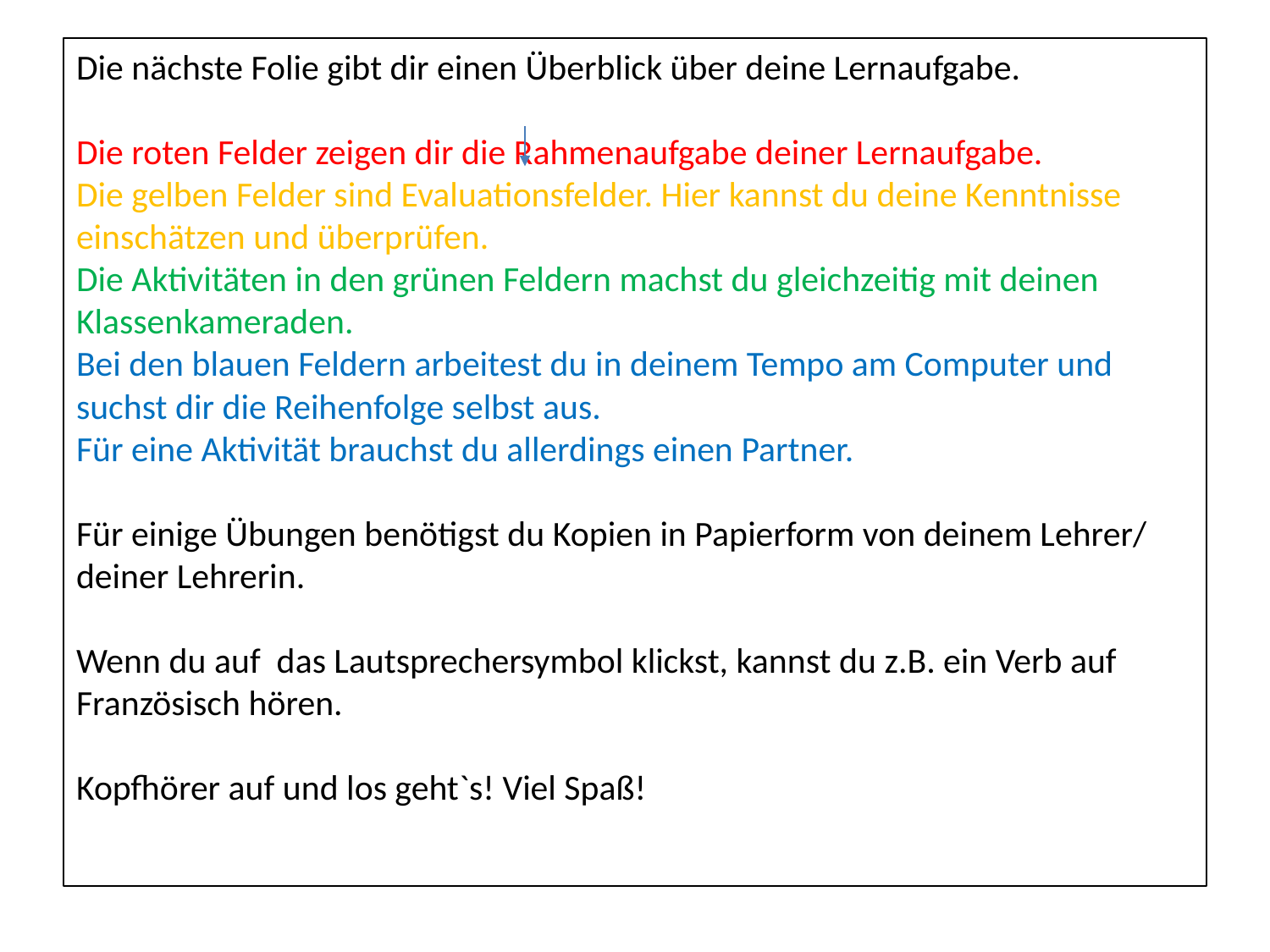

# Die nächste Folie gibt dir einen Überblick über deine Lernaufgabe. Die roten Felder zeigen dir die Rahmenaufgabe deiner Lernaufgabe. Die gelben Felder sind Evaluationsfelder. Hier kannst du deine Kenntnisse einschätzen und überprüfen. Die Aktivitäten in den grünen Feldern machst du gleichzeitig mit deinen Klassenkameraden. Bei den blauen Feldern arbeitest du in deinem Tempo am Computer und suchst dir die Reihenfolge selbst aus. Für eine Aktivität brauchst du allerdings einen Partner. Für einige Übungen benötigst du Kopien in Papierform von deinem Lehrer/ deiner Lehrerin. Wenn du auf  das Lautsprechersymbol klickst, kannst du z.B. ein Verb auf Französisch hören. Kopfhörer auf und los geht`s! Viel Spaß!